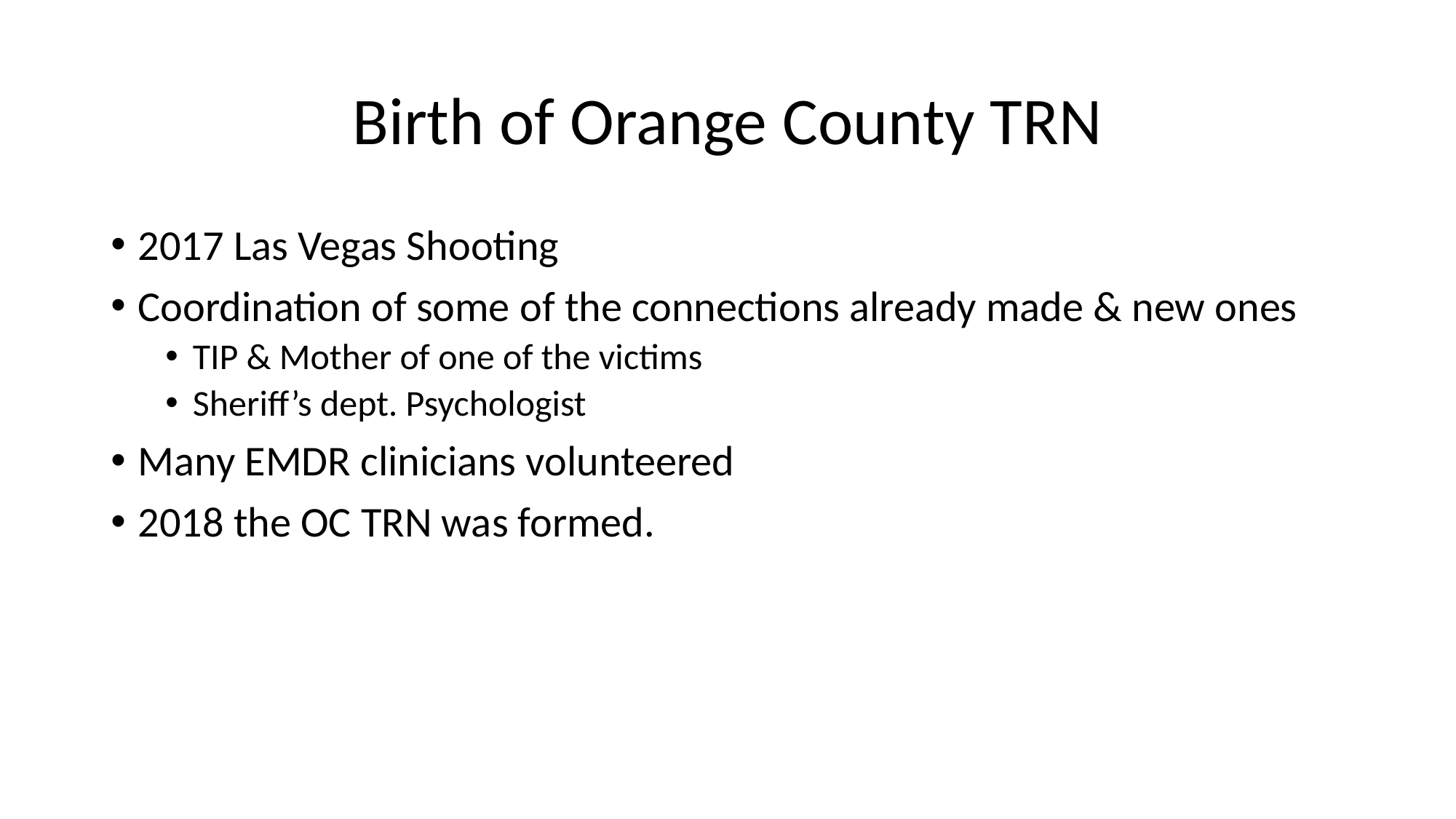

# Birth of Orange County TRN
2017 Las Vegas Shooting
Coordination of some of the connections already made & new ones
TIP & Mother of one of the victims
Sheriff’s dept. Psychologist
Many EMDR clinicians volunteered
2018 the OC TRN was formed.